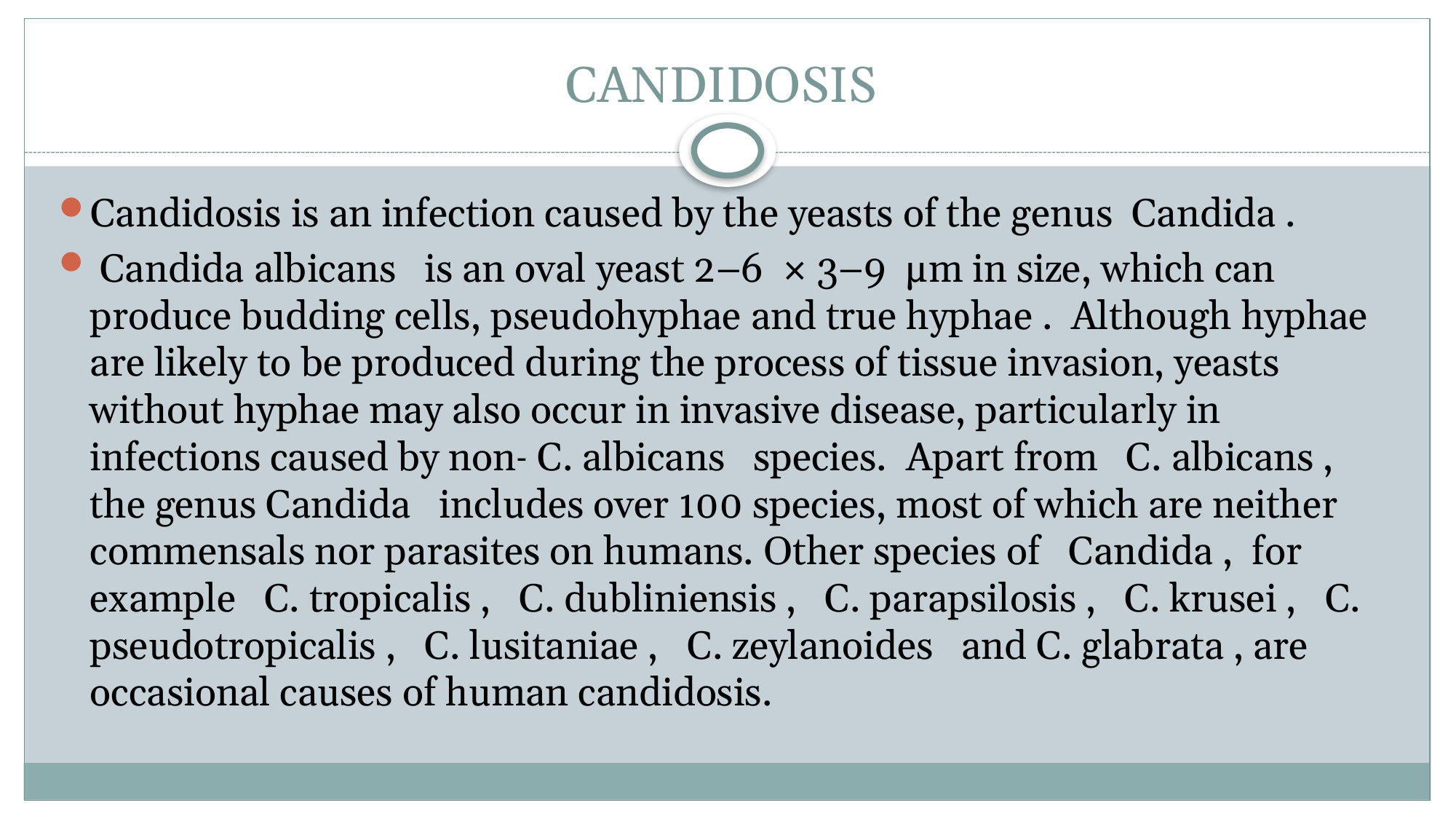

# CANDIDOSIS
Candidosis is an infection caused by the yeasts of the genus  Candida .
 Candida albicans   is an oval yeast 2–6  × 3–9  μm in size, which can produce budding cells, pseudohyphae and true hyphae .  Although hyphae are likely to be produced during the process of tissue invasion, yeasts without hyphae may also occur in invasive disease, particularly in infections caused by non‐ C. albicans   species.  Apart from   C. albicans , the genus Candida   includes over 100 species, most of which are neither commensals nor parasites on humans. Other species of   Candida ,  for example   C. tropicalis ,   C. dubliniensis ,   C. parapsilosis ,   C. krusei ,   C. pseudotropicalis ,   C. lusitaniae ,   C. zeylanoides   and C. glabrata , are occasional causes of human candidosis.